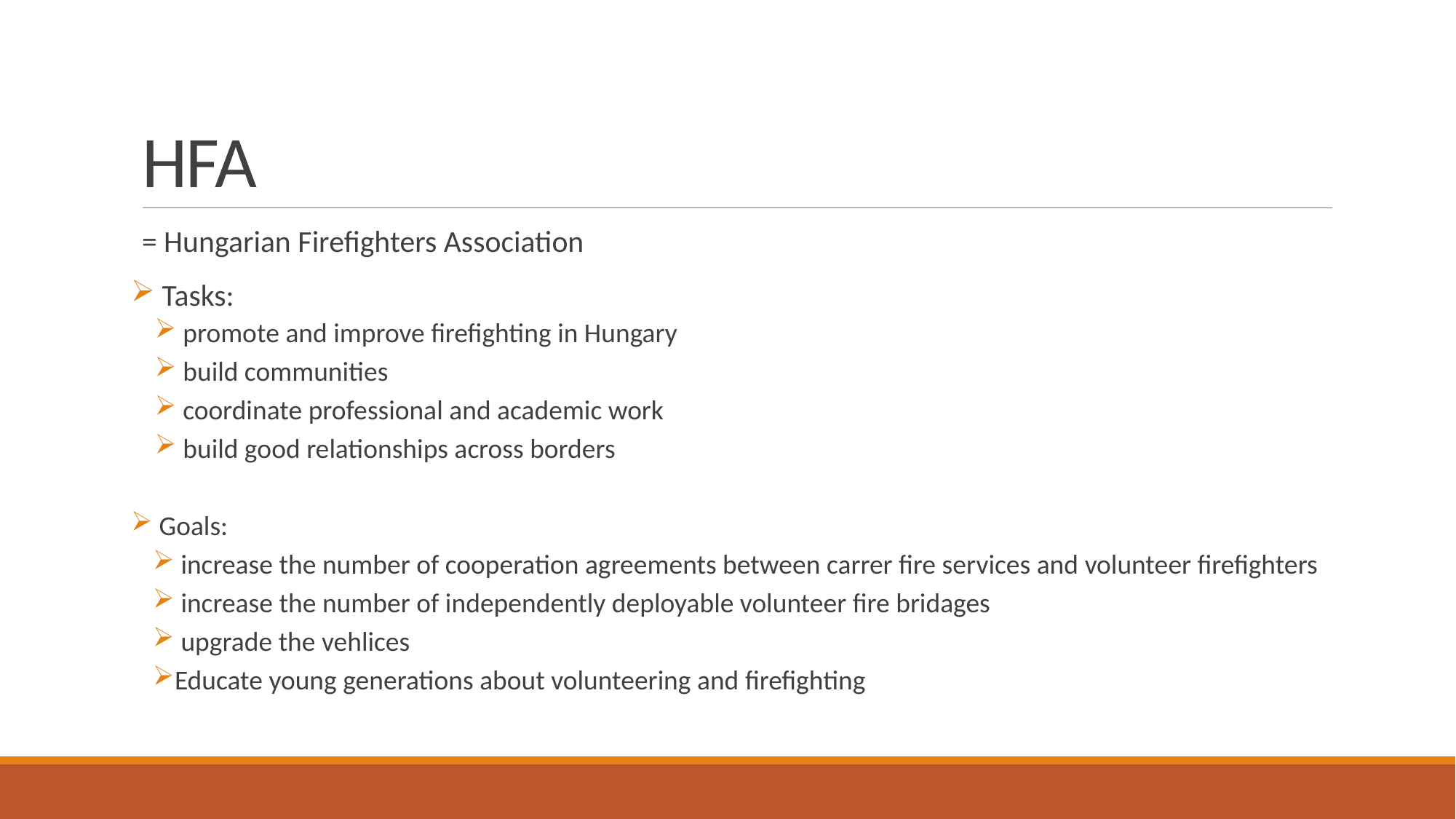

# HFA
= Hungarian Firefighters Association
 Tasks:
 promote and improve firefighting in Hungary
 build communities
 coordinate professional and academic work
 build good relationships across borders

 Goals:
 increase the number of cooperation agreements between carrer fire services and volunteer firefighters
 increase the number of independently deployable volunteer fire bridages
 upgrade the vehlices
Educate young generations about volunteering and firefighting